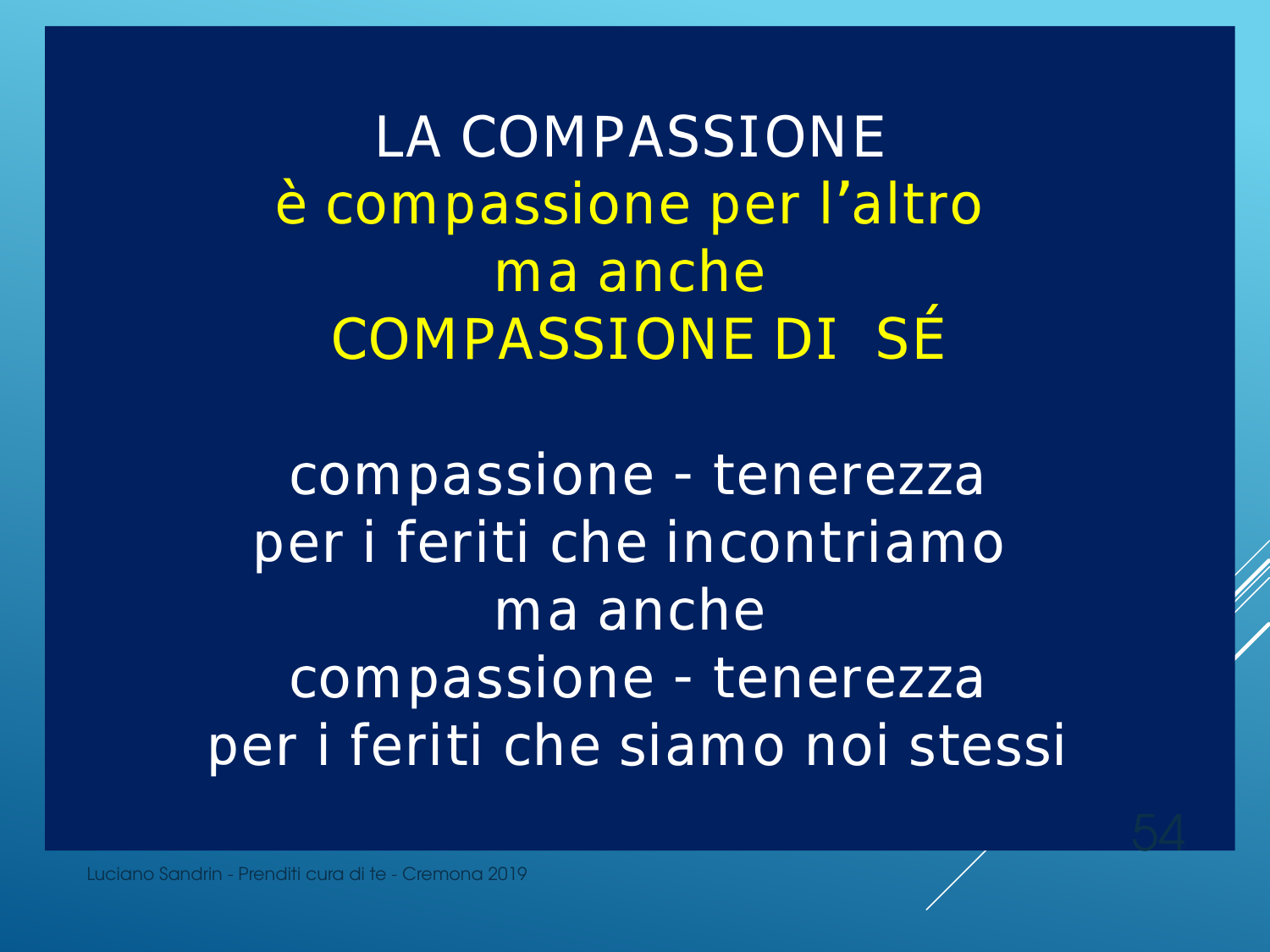

LA COMPASSIONE
è compassione per l’altro
ma anche
COMPASSIONE DI  SÉ

compassione - tenerezza
per i feriti che incontriamo
ma anche
compassione - tenerezza
per i feriti che siamo noi stessi

54
Luciano Sandrin - Prenditi cura di te - Cremona 2019